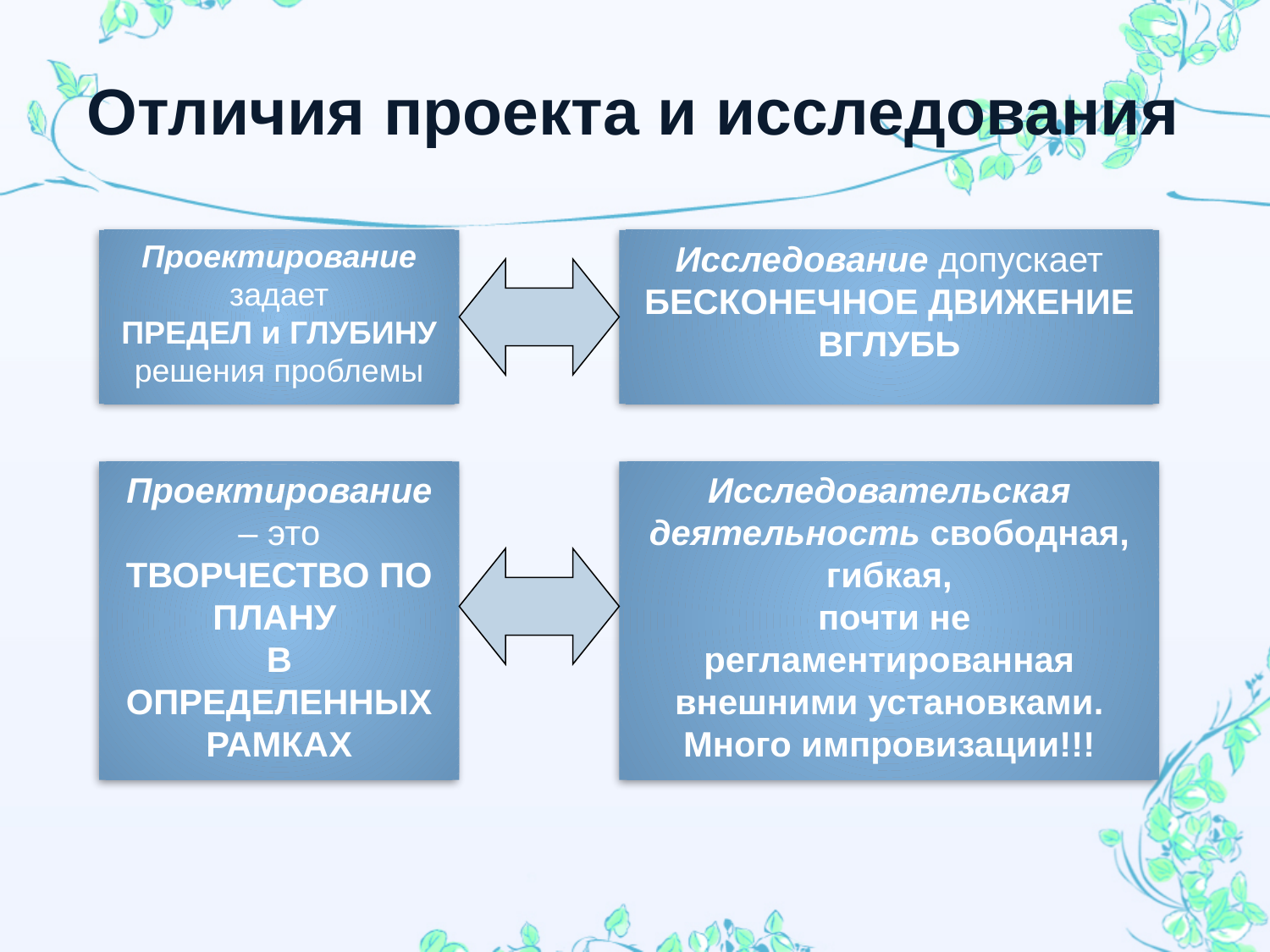

Отличия проекта и исследования
Проектирование задает
ПРЕДЕЛ и ГЛУБИНУ
решения проблемы
Исследование допускает
БЕСКОНЕЧНОЕ ДВИЖЕНИЕ ВГЛУБЬ

Проектирование – это ТВОРЧЕСТВО ПО ПЛАНУ
В ОПРЕДЕЛЕННЫХ РАМКАХ
Исследовательская деятельность свободная, гибкая,
 почти не регламентированная внешними установками.
Много импровизации!!!